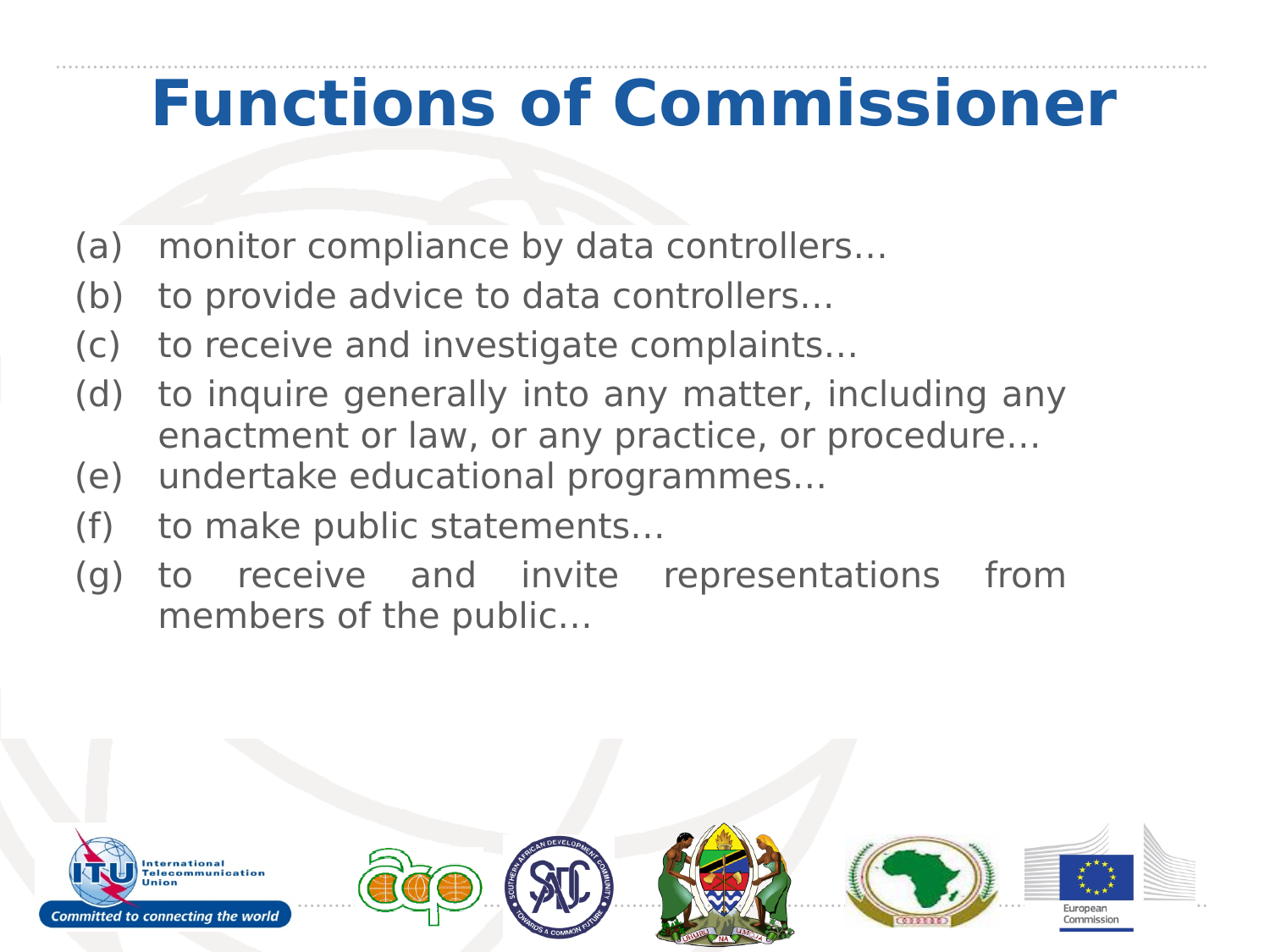

# Functions of Commissioner
|  | (a) | monitor compliance by data controllers… |  |  |
| --- | --- | --- | --- | --- |
|  | (b) | to provide advice to data controllers… |  |  |
|  | (c) | to receive and investigate complaints… |  |  |
|  | (d) | to inquire generally into any matter, including any enactment or law, or any practice, or procedure… |  |  |
|  | (e) | undertake educational programmes… |  |  |
|  | (f) | to make public statements… |  |  |
|  | (g) | to receive and invite representations from members of the public… |  |  |
|  |  |  |  |  |
|  |  |  |  |  |